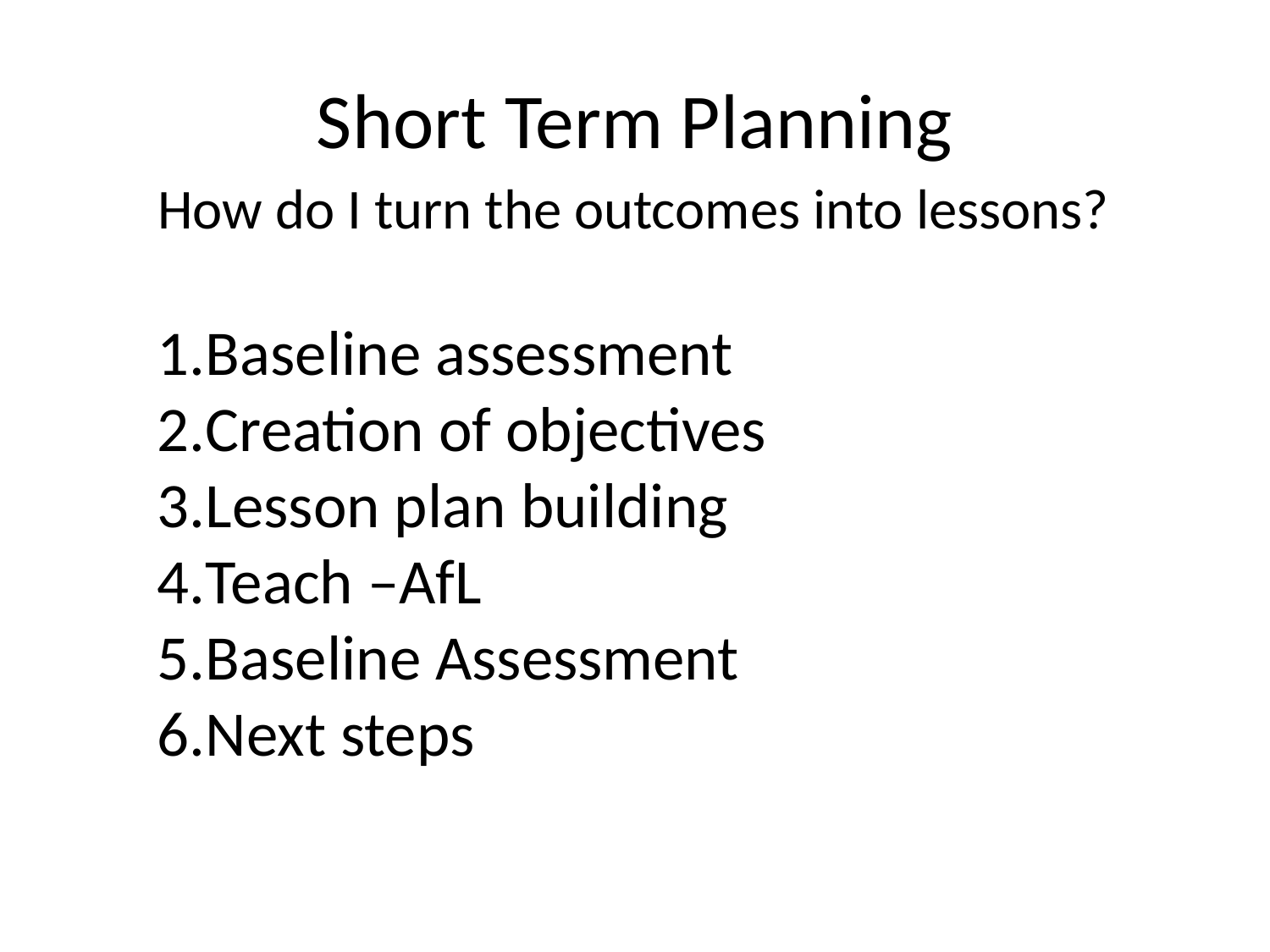

# Short Term Planning
How do I turn the outcomes into lessons?
Baseline assessment
Creation of objectives
Lesson plan building
Teach –AfL
Baseline Assessment
Next steps